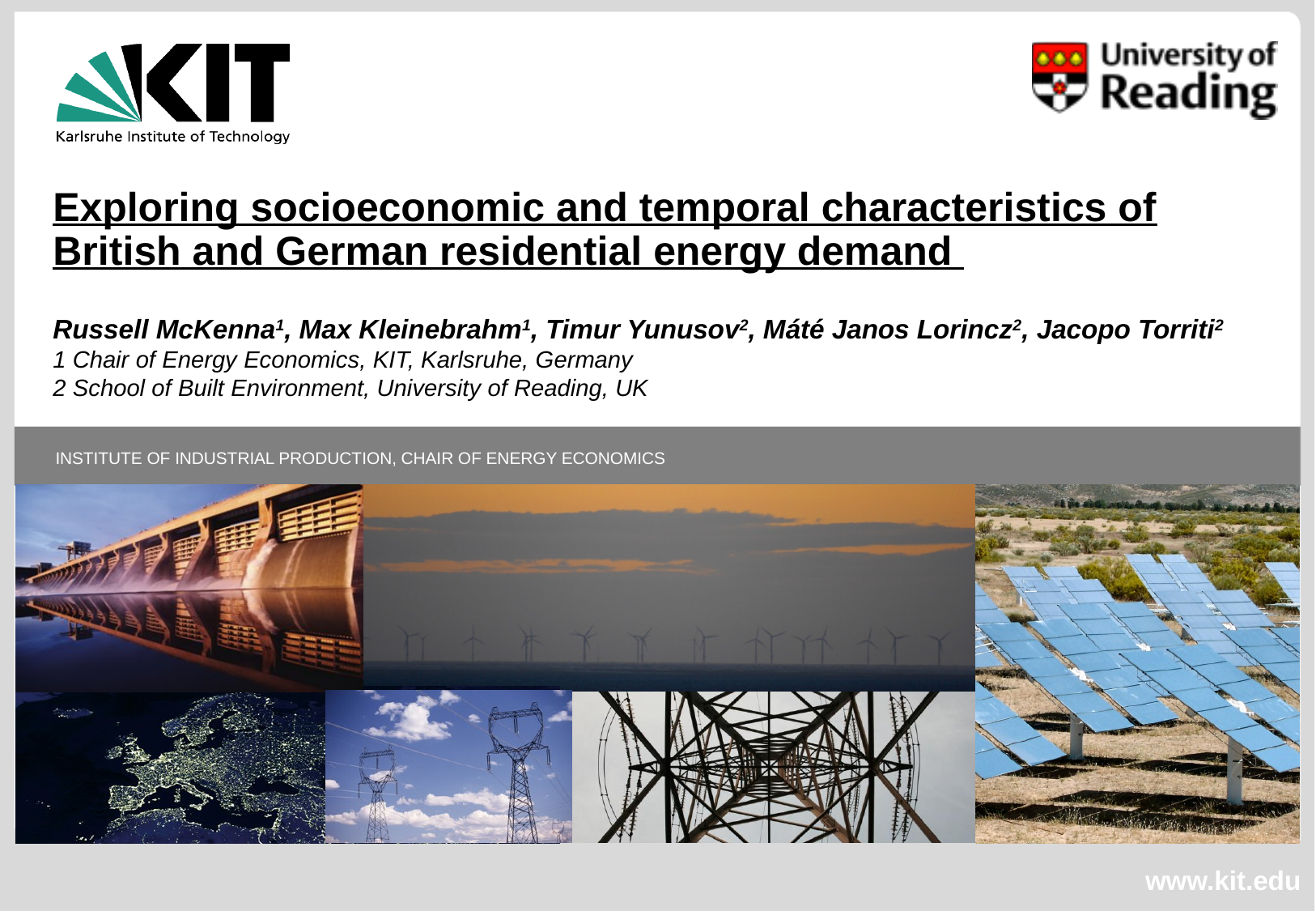

Exploring socioeconomic and temporal characteristics of British and German residential energy demand
Russell McKenna1, Max Kleinebrahm1, Timur Yunusov2, Máté Janos Lorincz2, Jacopo Torriti2
1 Chair of Energy Economics, KIT, Karlsruhe, Germany
2 School of Built Environment, University of Reading, UK